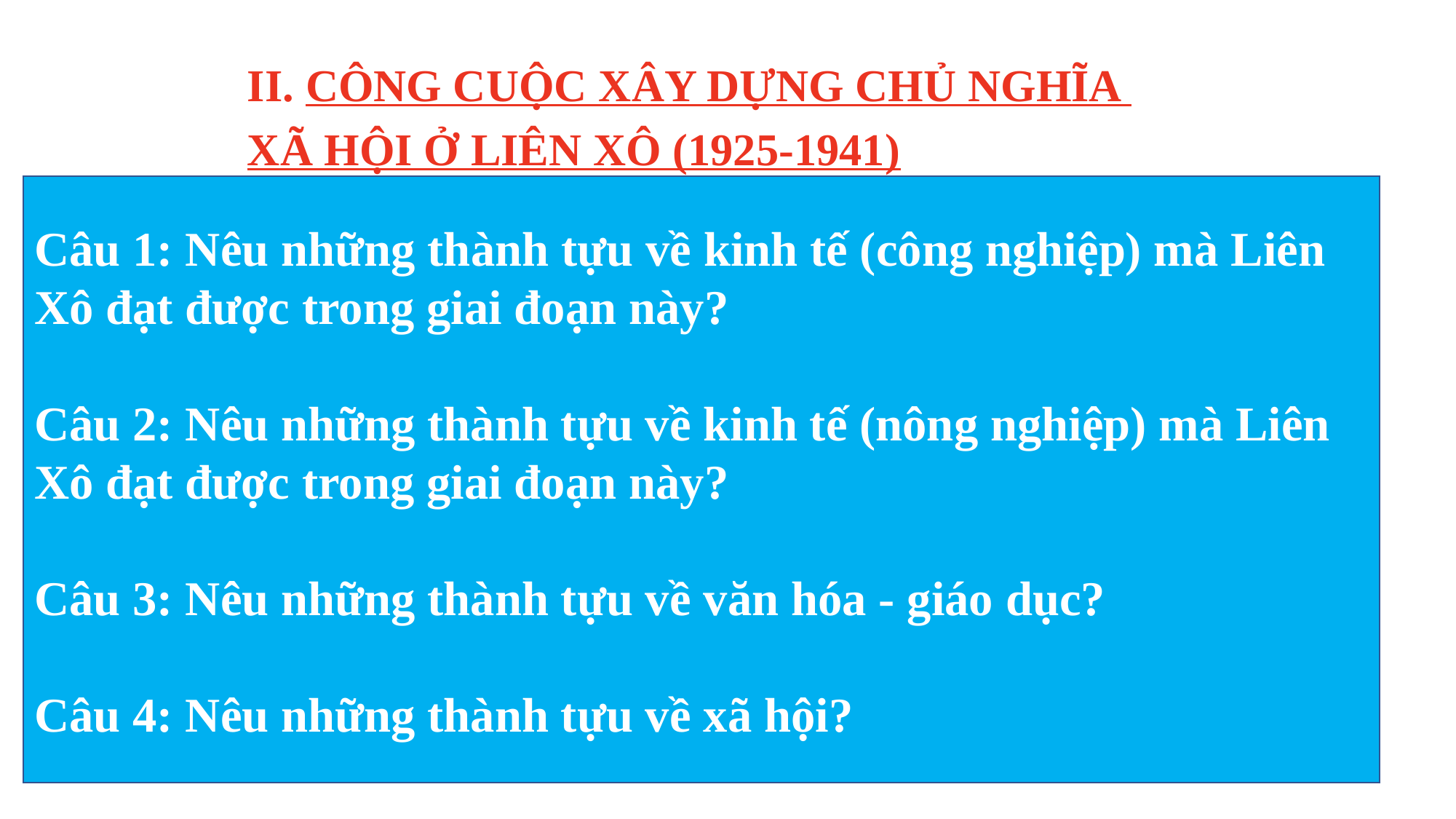

II. CÔNG CUỘC XÂY DỰNG CHỦ NGHĨA
XÃ HỘI Ở LIÊN XÔ (1925-1941)

Câu 1: Nêu những thành tựu về kinh tế (công nghiệp) mà Liên Xô đạt được trong giai đoạn này?

Câu 2: Nêu những thành tựu về kinh tế (nông nghiệp) mà Liên Xô đạt được trong giai đoạn này?

Câu 3: Nêu những thành tựu về văn hóa - giáo dục?

Câu 4: Nêu những thành tựu về xã hội?